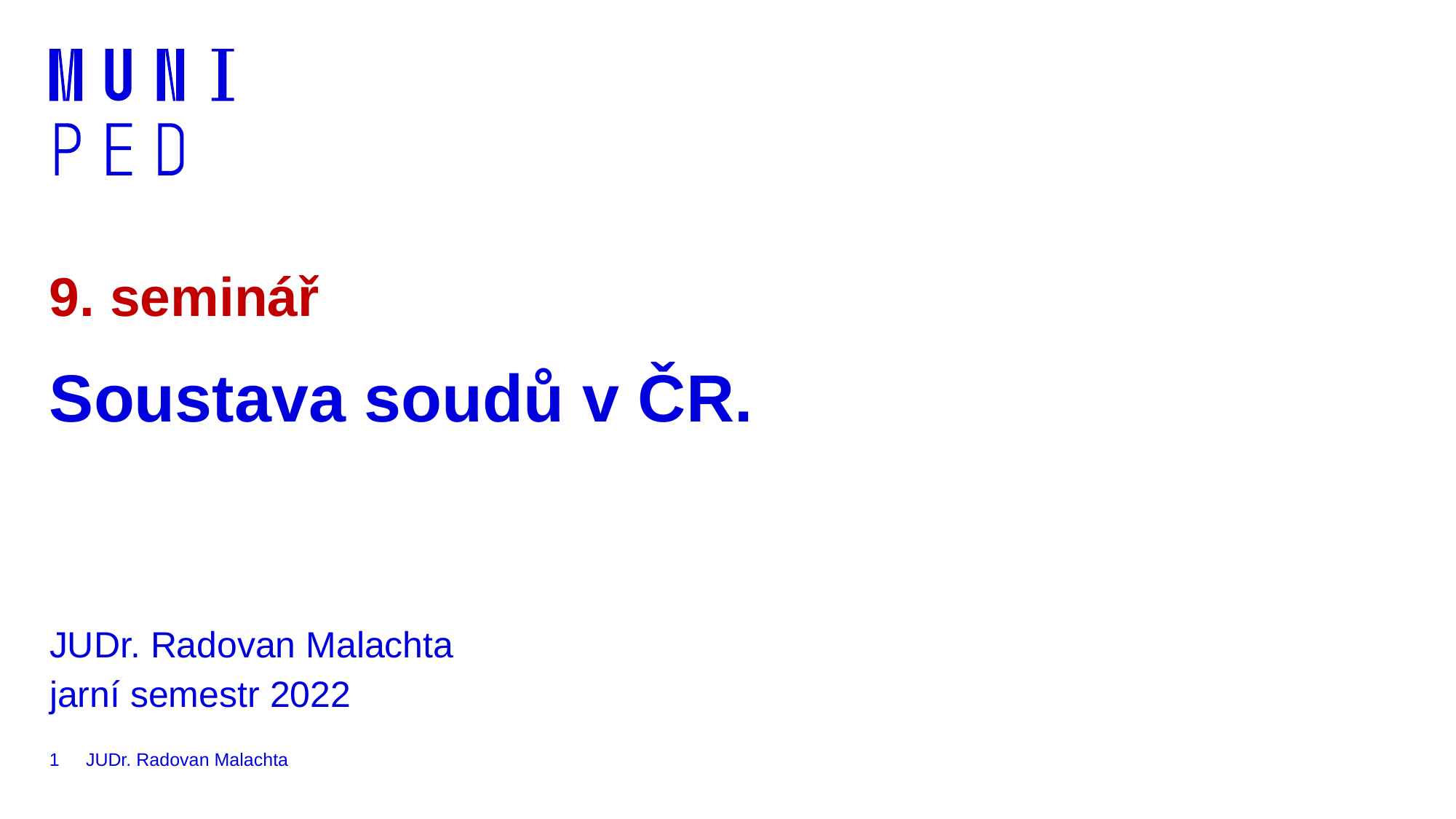

9. seminář

# Soustava soudů v ČR.
JUDr. Radovan Malachta
jarní semestr 2022
1
JUDr. Radovan Malachta